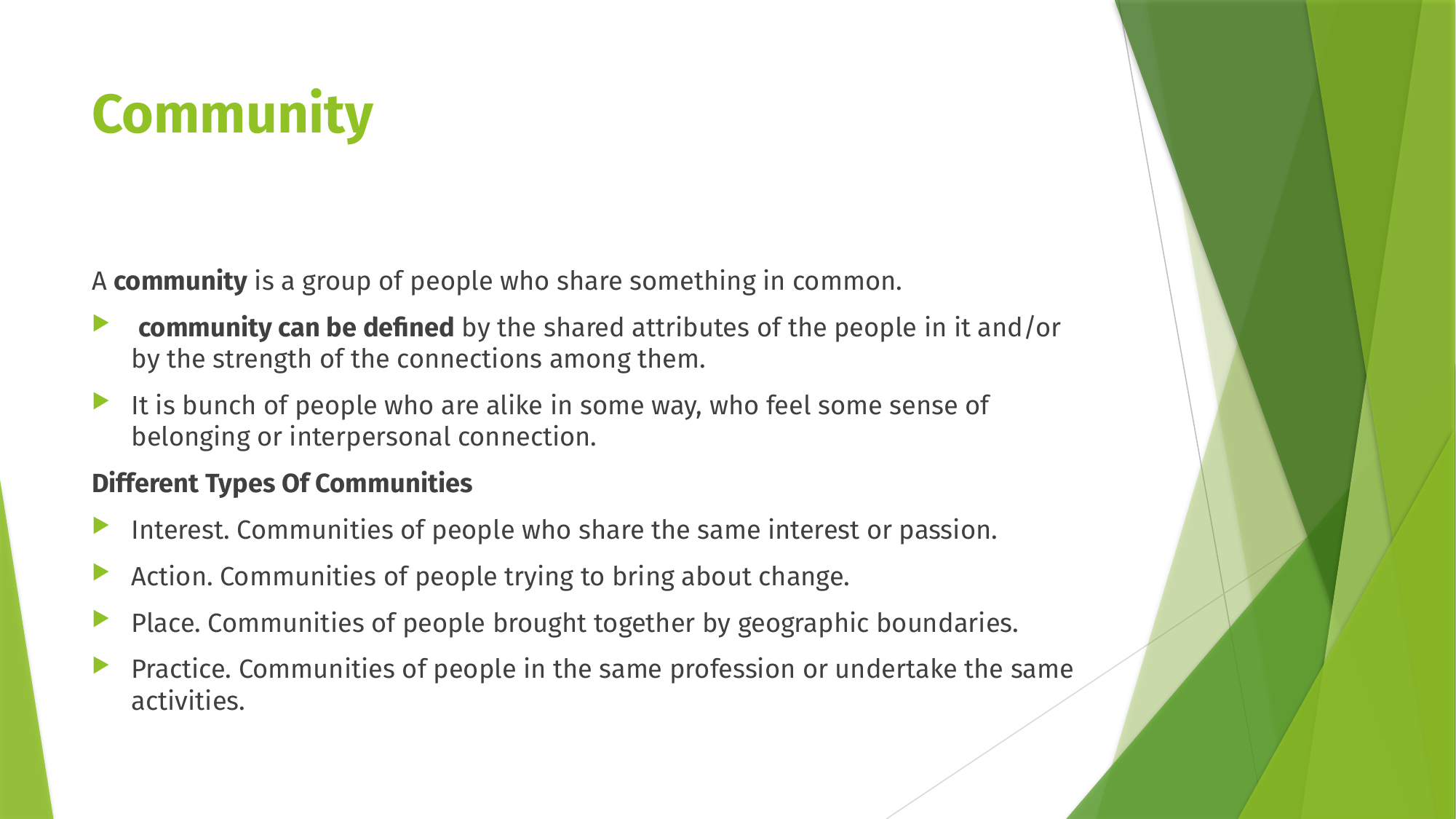

# Community
A community is a group of people who share something in common.
 community can be defined by the shared attributes of the people in it and/or by the strength of the connections among them.
It is bunch of people who are alike in some way, who feel some sense of belonging or interpersonal connection.
Different Types Of Communities
Interest. Communities of people who share the same interest or passion.
Action. Communities of people trying to bring about change.
Place. Communities of people brought together by geographic boundaries.
Practice. Communities of people in the same profession or undertake the same activities.